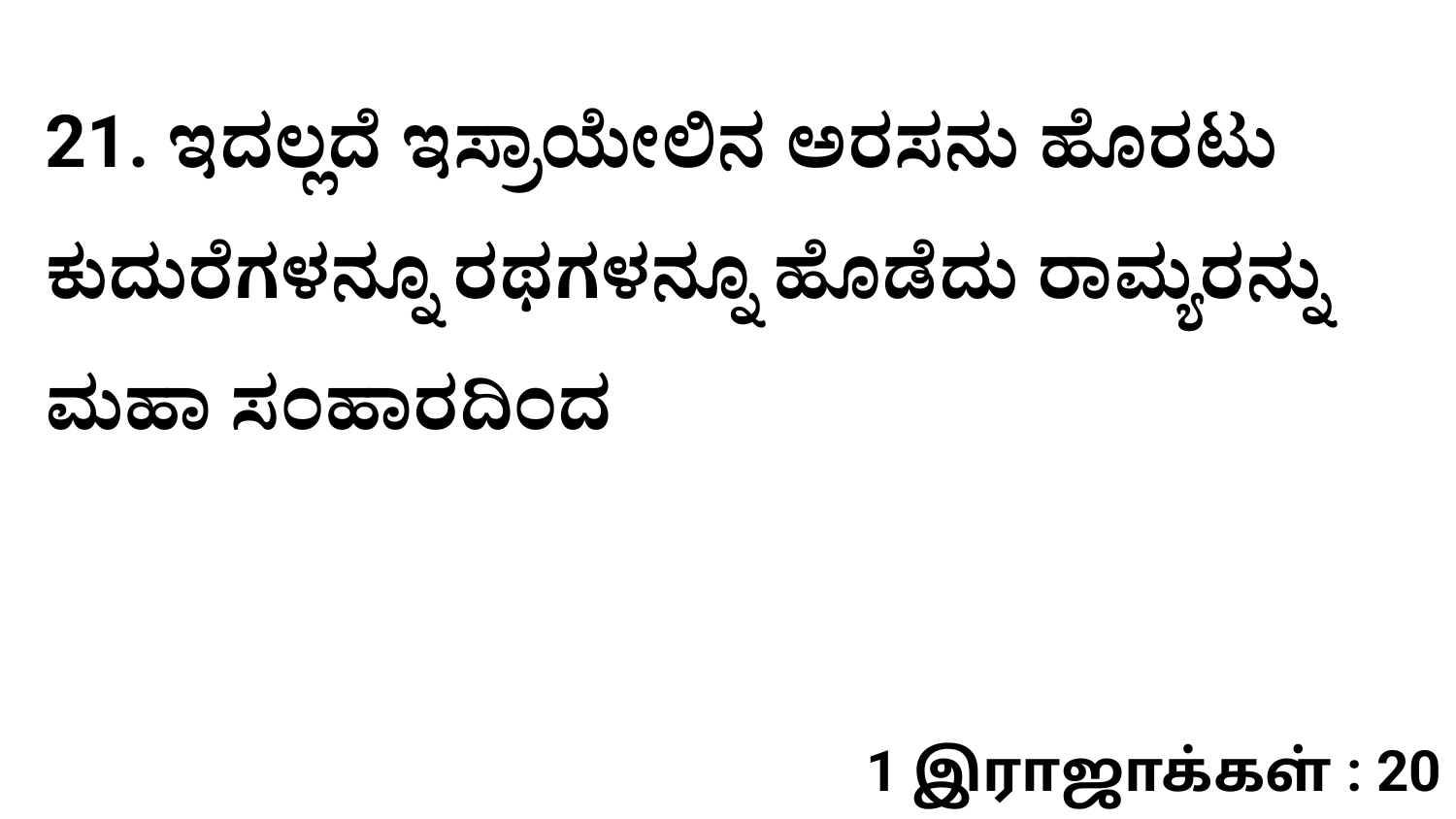

21. ಇದಲ್ಲದೆ ಇಸ್ರಾಯೇಲಿನ ಅರಸನು ಹೊರಟು ಕುದುರೆಗಳನ್ನೂ ರಥಗಳನ್ನೂ ಹೊಡೆದು ರಾಮ್ಯರನ್ನು ಮಹಾ ಸಂಹಾರದಿಂದ
1 இராஜாக்கள் : 20